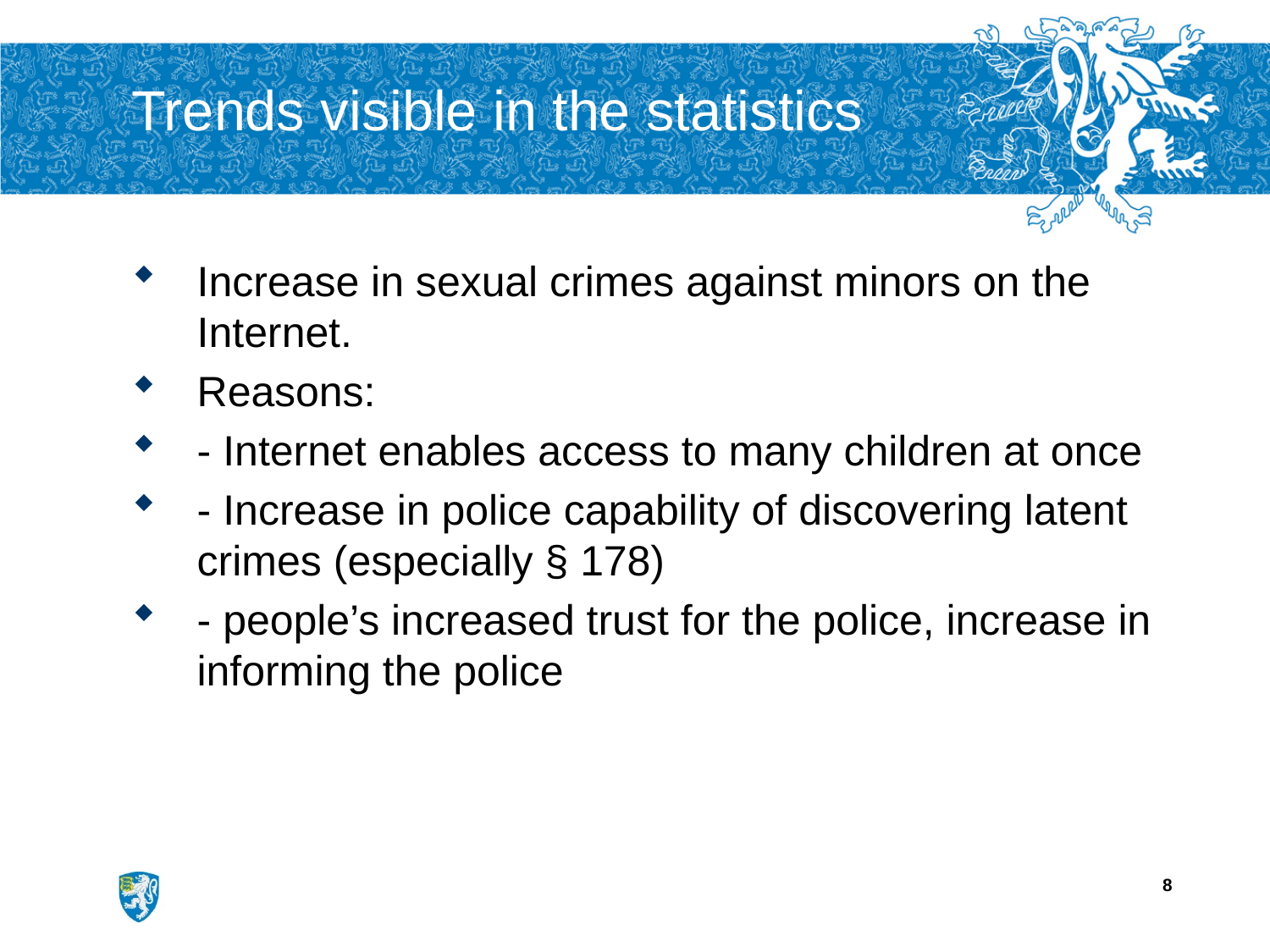

# Trends visible in the statistics
Increase in sexual crimes against minors on the Internet.
Reasons:
- Internet enables access to many children at once
- Increase in police capability of discovering latent crimes (especially § 178)
- people’s increased trust for the police, increase in informing the police
8